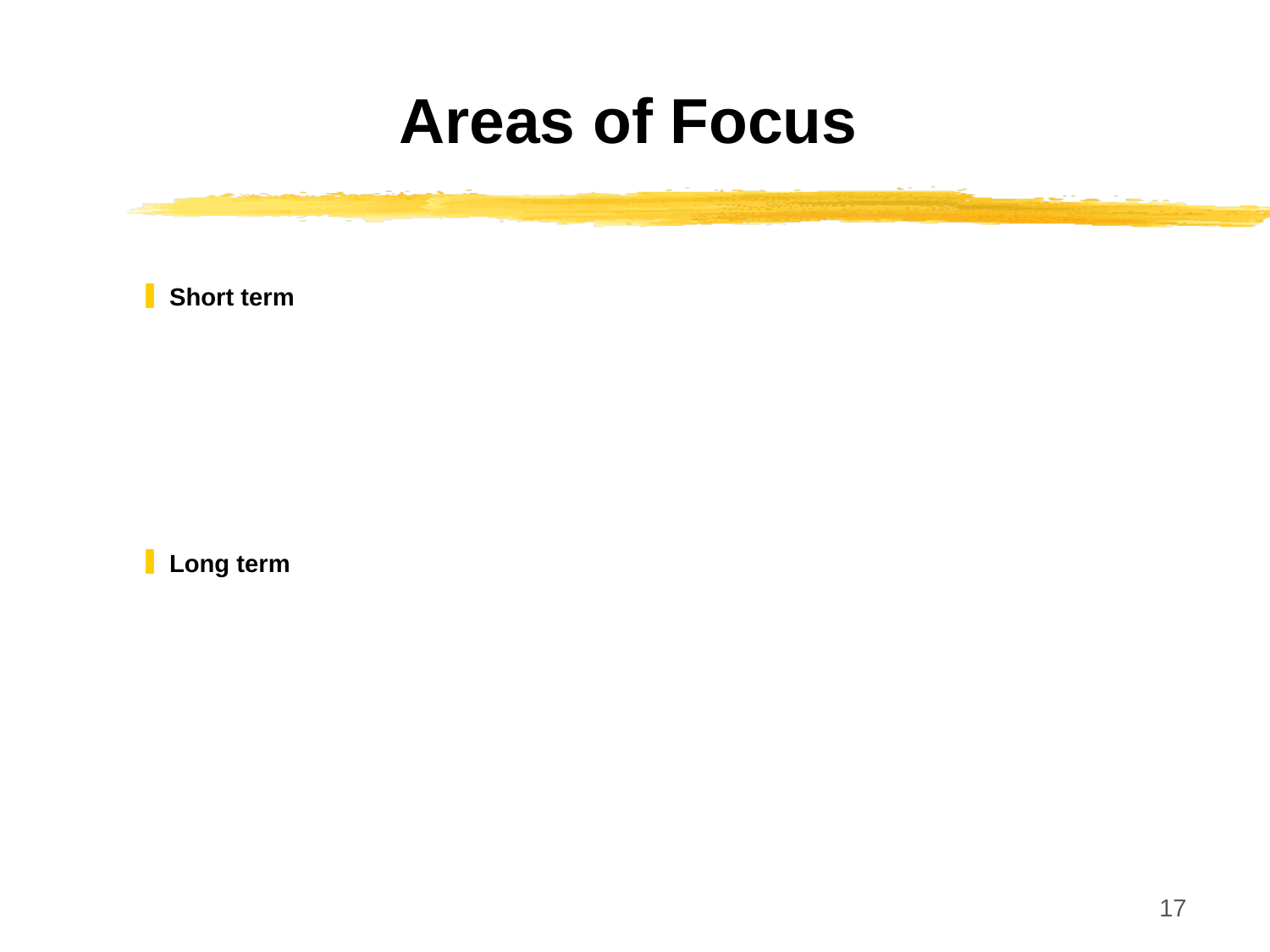

17
# Areas of Focus

Short term

Long term